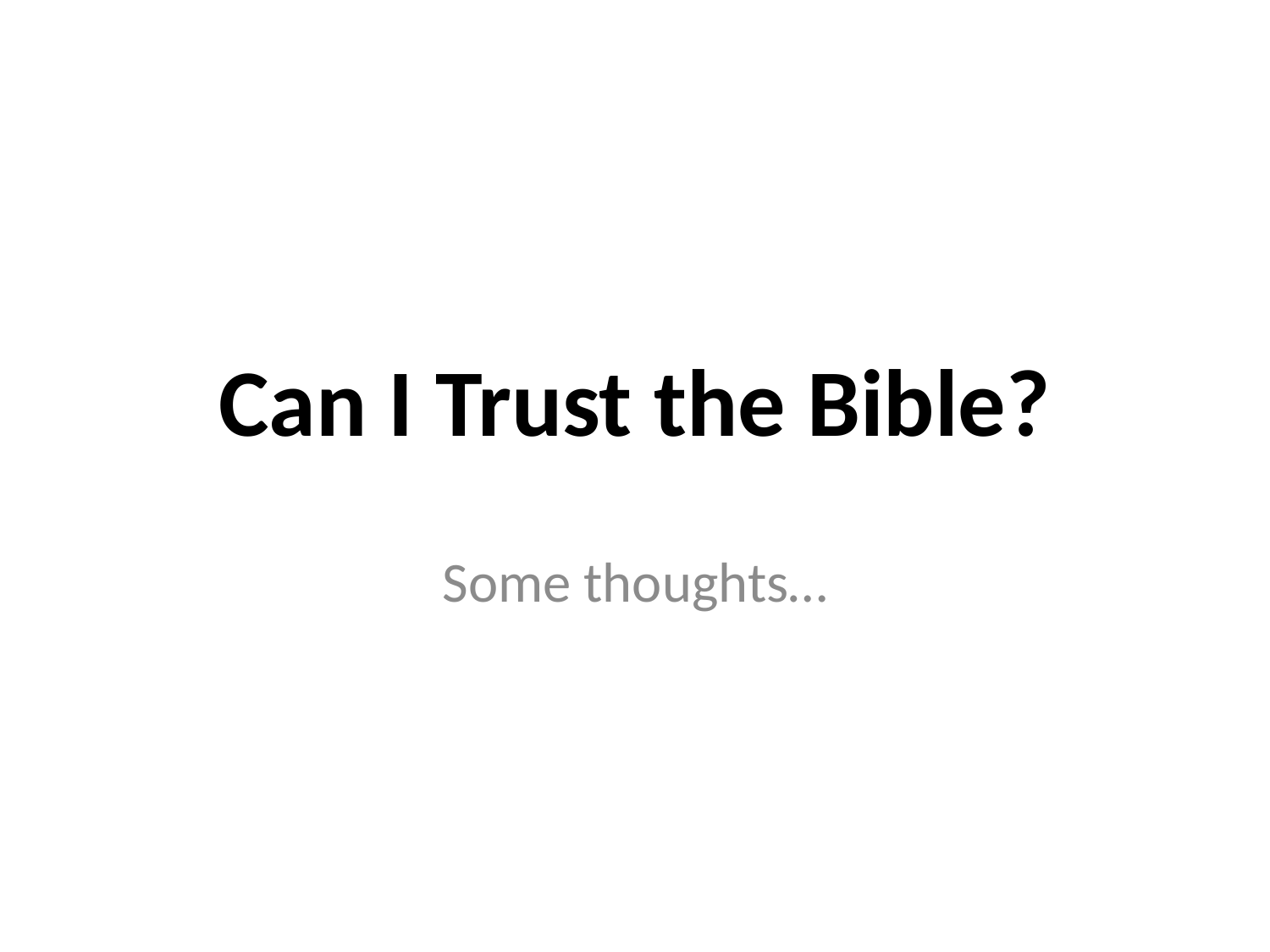

# Can I Trust the Bible?
Some thoughts…